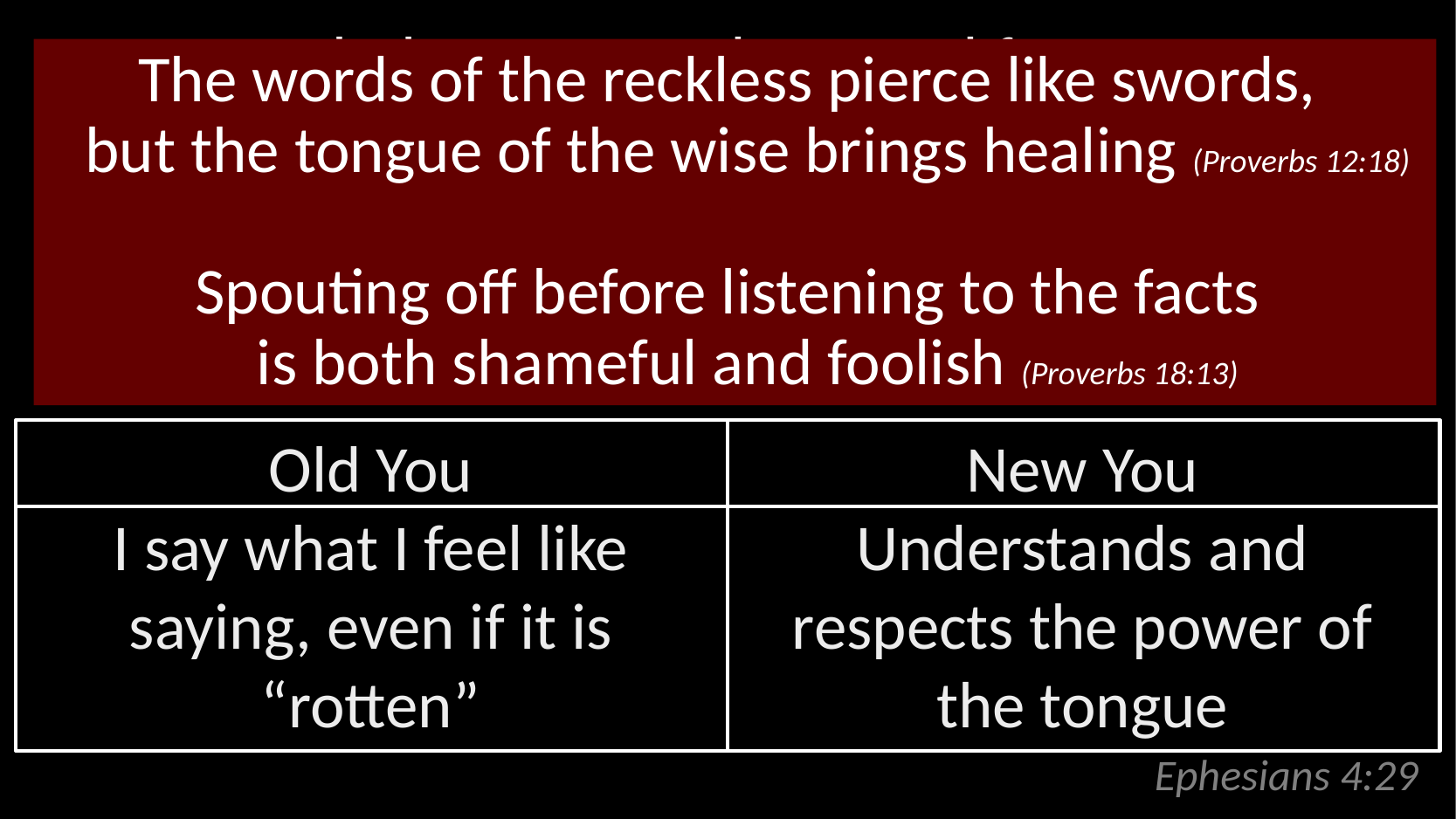

Let no unwholesome word proceed from your mouth,
but only such a word as is good for building others up, according to the need of the moment, so that it will give grace to those who hear.
The words of the reckless pierce like swords,
but the tongue of the wise brings healing (Proverbs 12:18)

Spouting off before listening to the facts
is both shameful and foolish (Proverbs 18:13)

Old You
I say what I feel like saying, even if it is “rotten”
New You
Understands and respects the power of the tongue
# Ephesians 4:29